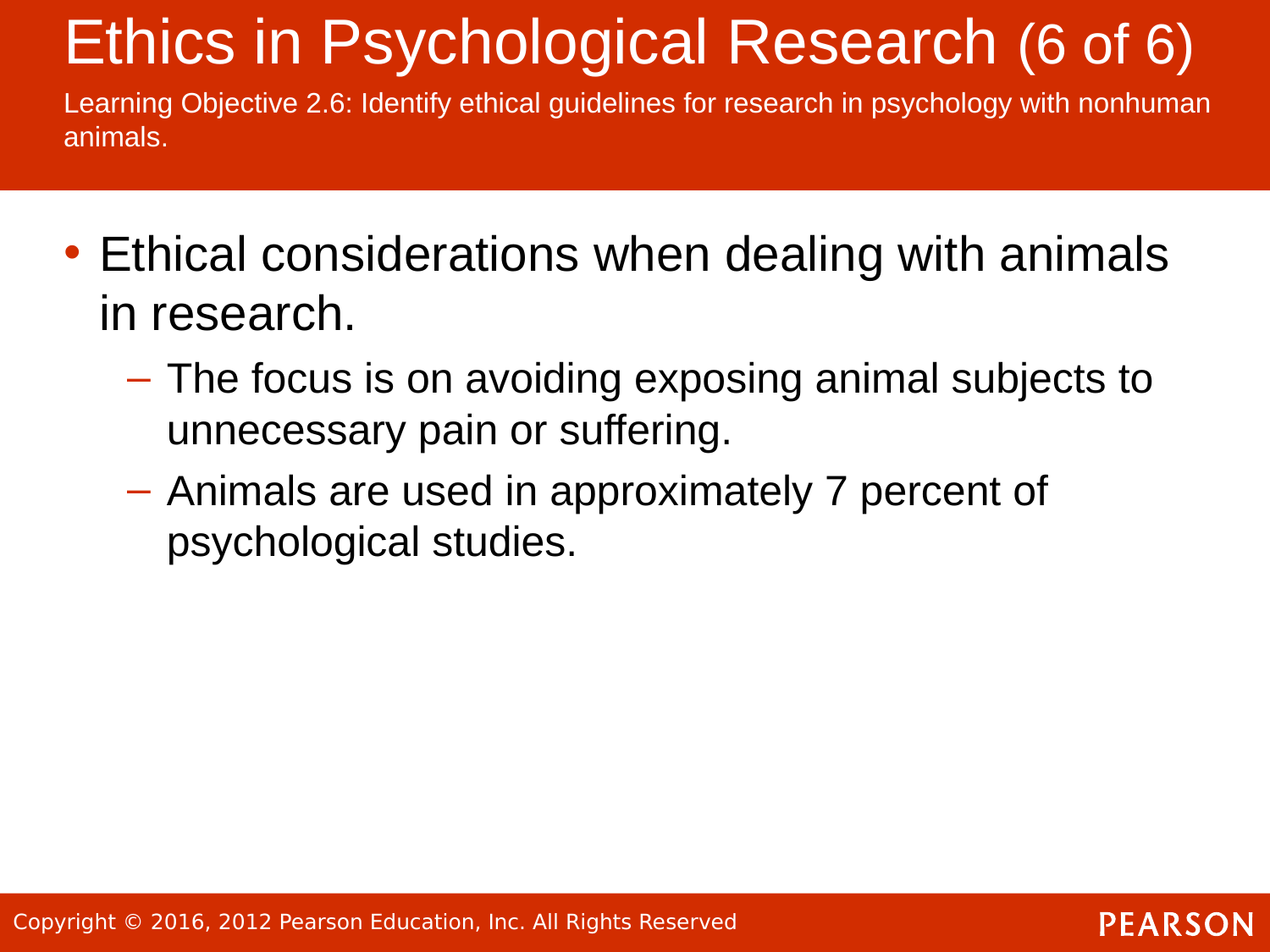

# Ethics in Psychological Research (6 of 6)
Learning Objective 2.6: Identify ethical guidelines for research in psychology with nonhuman animals.

Ethical considerations when dealing with animals in research.
The focus is on avoiding exposing animal subjects to unnecessary pain or suffering.
Animals are used in approximately 7 percent of psychological studies.